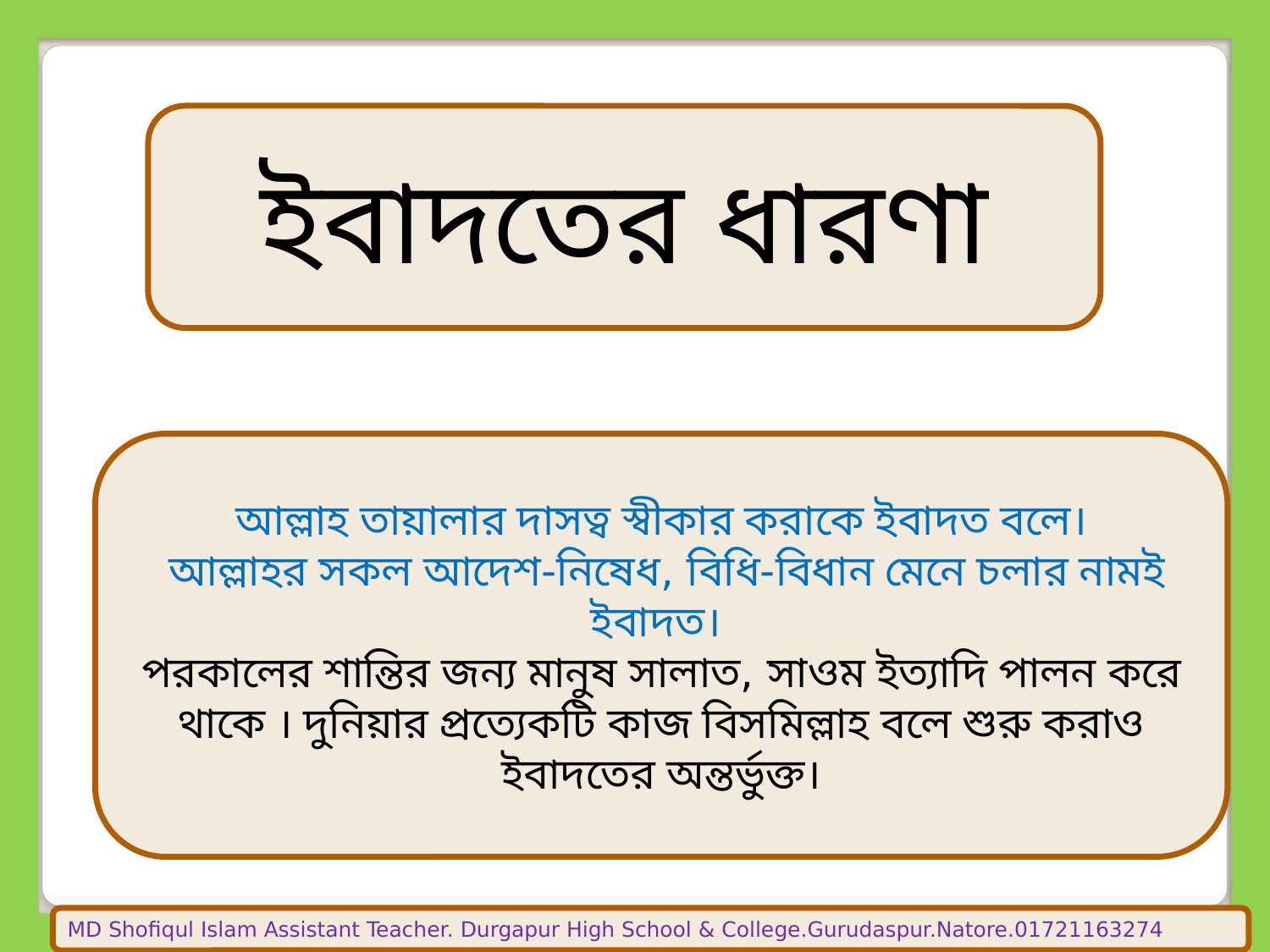

ইবাদতের ধারণা
আল্লাহ তায়ালার দাসত্ব স্বীকার করাকে ইবাদত বলে।
 আল্লাহর সকল আদেশ-নিষেধ, বিধি-বিধান মেনে চলার নামই ইবাদত।
পরকালের শান্তির জন্য মানুষ সালাত, সাওম ইত্যাদি পালন করে থাকে । দুনিয়ার প্রত্যেকটি কাজ বিসমিল্লাহ বলে শুরু করাও ইবাদতের অন্তর্ভুক্ত।
MD Shofiqul Islam Assistant Teacher. Durgapur High School & College.Gurudaspur.Natore.01721163274